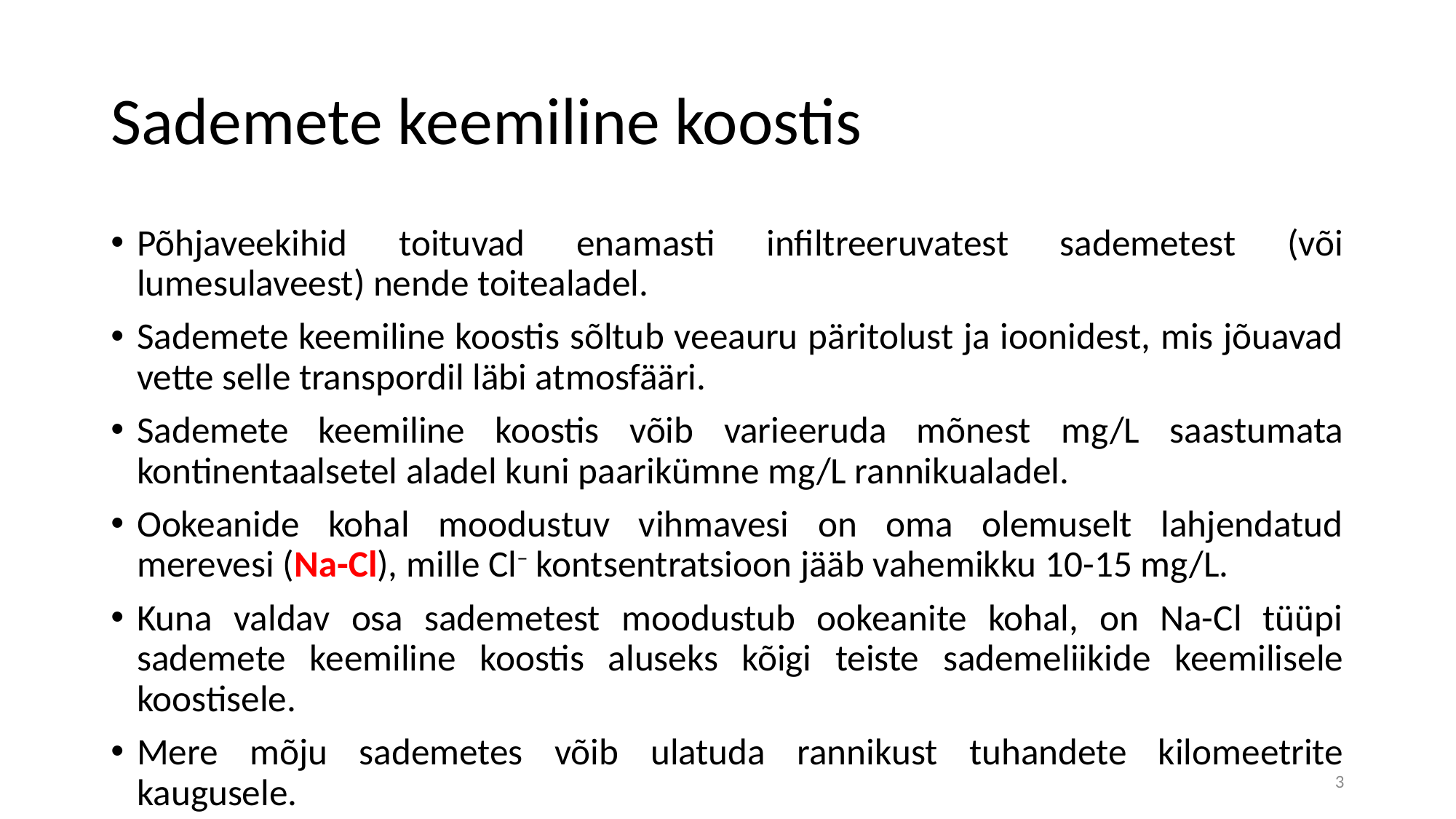

# Sademete keemiline koostis
Põhjaveekihid toituvad enamasti infiltreeruvatest sademetest (või lumesulaveest) nende toitealadel.
Sademete keemiline koostis sõltub veeauru päritolust ja ioonidest, mis jõuavad vette selle transpordil läbi atmosfääri.
Sademete keemiline koostis võib varieeruda mõnest mg/L saastumata kontinentaalsetel aladel kuni paarikümne mg/L rannikualadel.
Ookeanide kohal moodustuv vihmavesi on oma olemuselt lahjendatud merevesi (Na-Cl), mille Cl− kontsentratsioon jääb vahemikku 10-15 mg/L.
Kuna valdav osa sademetest moodustub ookeanite kohal, on Na-Cl tüüpi sademete keemiline koostis aluseks kõigi teiste sademeliikide keemilisele koostisele.
Mere mõju sademetes võib ulatuda rannikust tuhandete kilomeetrite kaugusele.
3